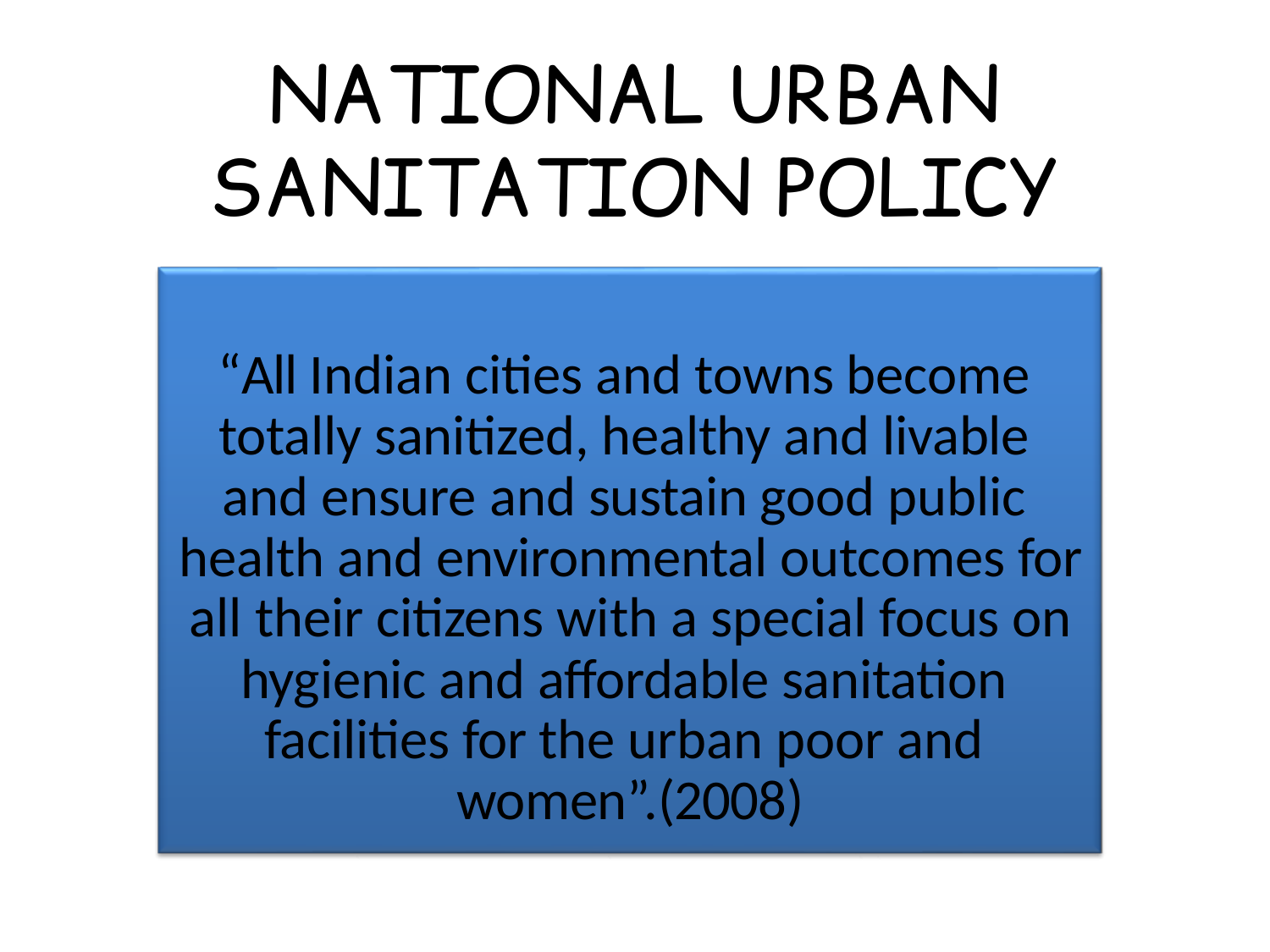

# NATIONAL URBAN  SANITATION POLICY

“All Indian cities and towns become  totally sanitized, healthy and livable  and ensure and sustain good public  health and environmental outcomes for  all their citizens with a special focus on  hygienic and affordable sanitation  facilities for the urban poor and  women”.(2008)